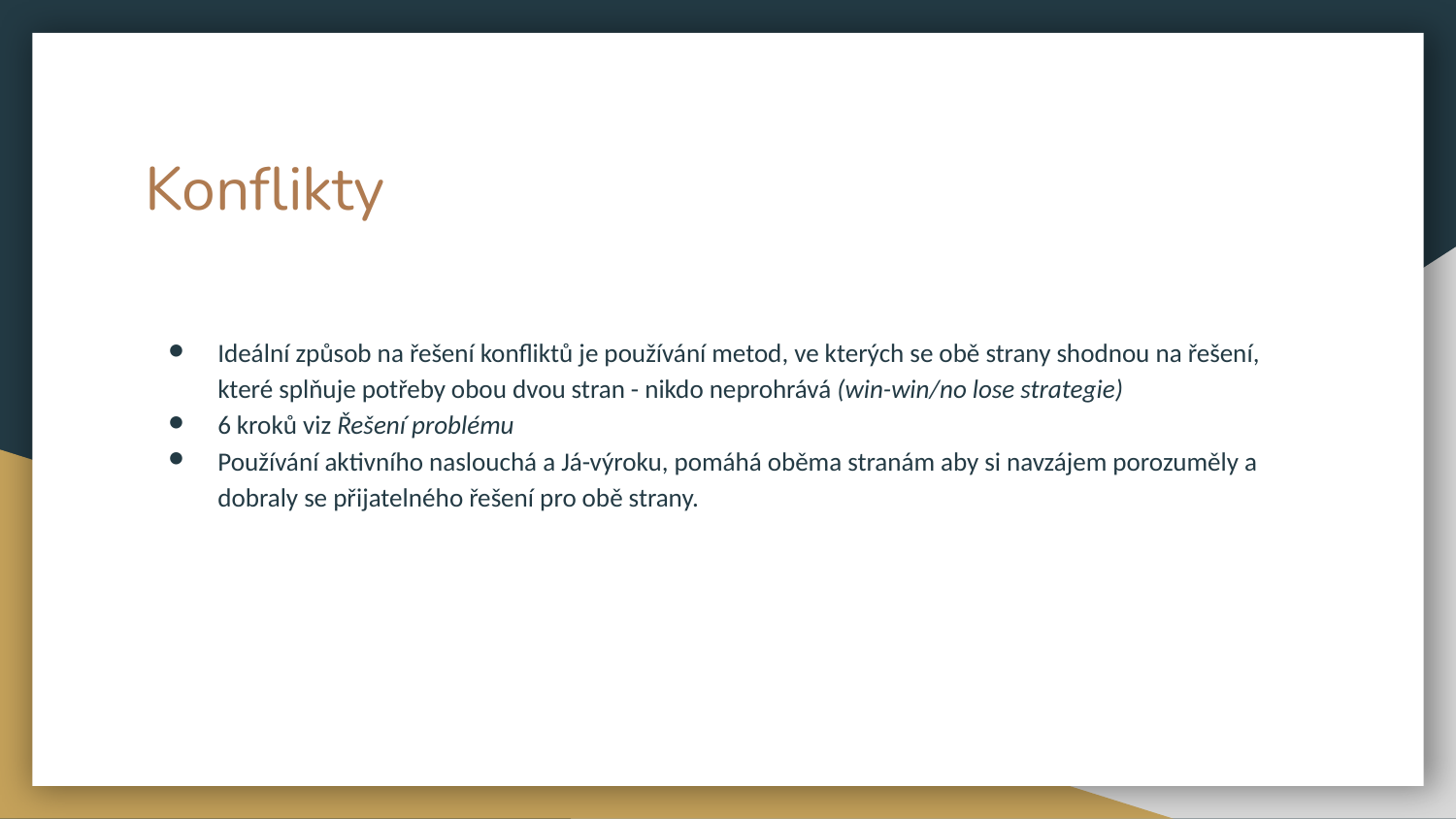

# Konflikty
Ideální způsob na řešení konfliktů je používání metod, ve kterých se obě strany shodnou na řešení, které splňuje potřeby obou dvou stran - nikdo neprohrává (win-win/no lose strategie)
6 kroků viz Řešení problému
Používání aktivního naslouchá a Já-výroku, pomáhá oběma stranám aby si navzájem porozuměly a dobraly se přijatelného řešení pro obě strany.